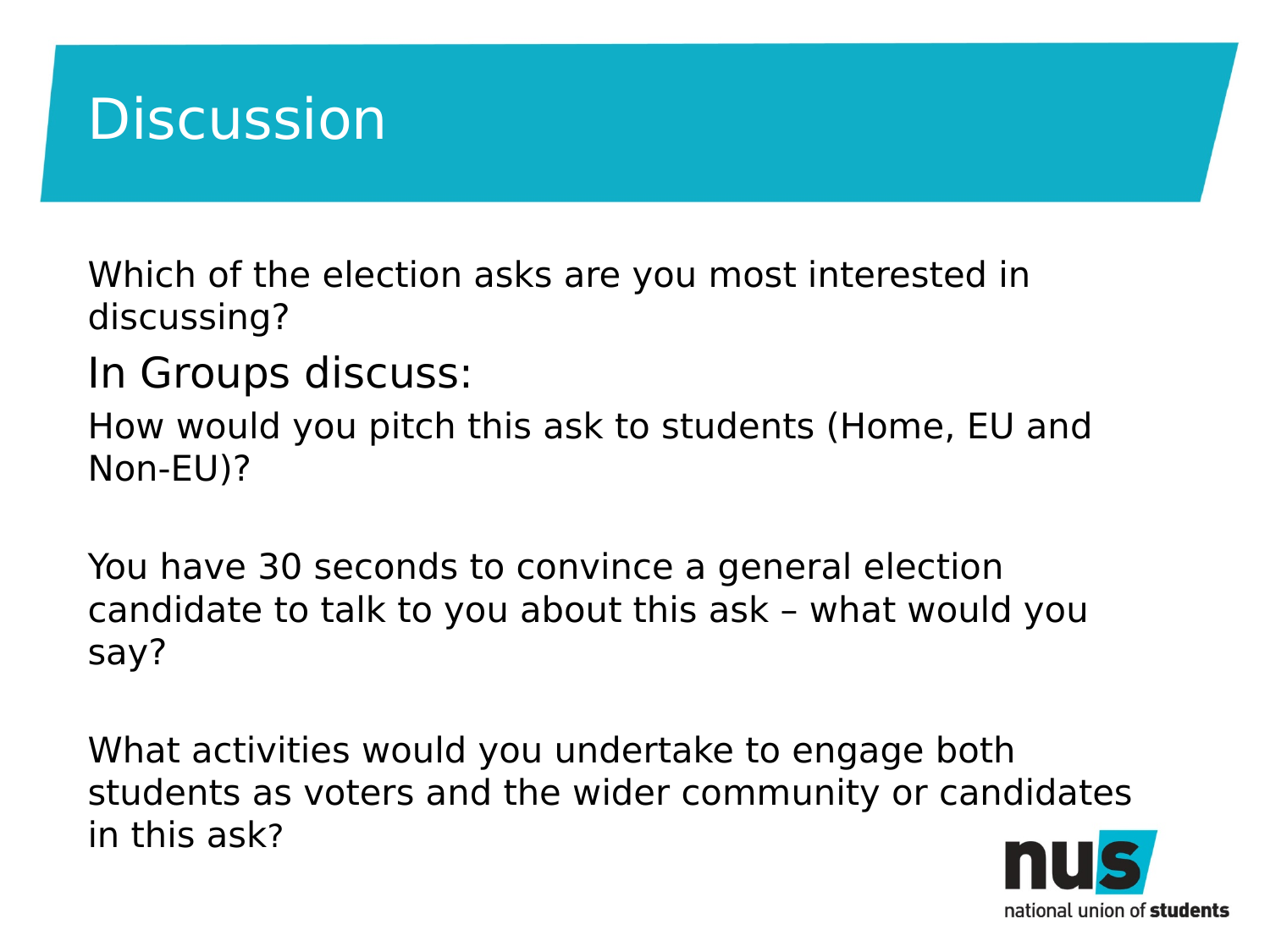

# Discussion
Which of the election asks are you most interested in discussing?
In Groups discuss:
How would you pitch this ask to students (Home, EU and Non-EU)?

You have 30 seconds to convince a general election candidate to talk to you about this ask – what would you say?

What activities would you undertake to engage both students as voters and the wider community or candidates in this ask?